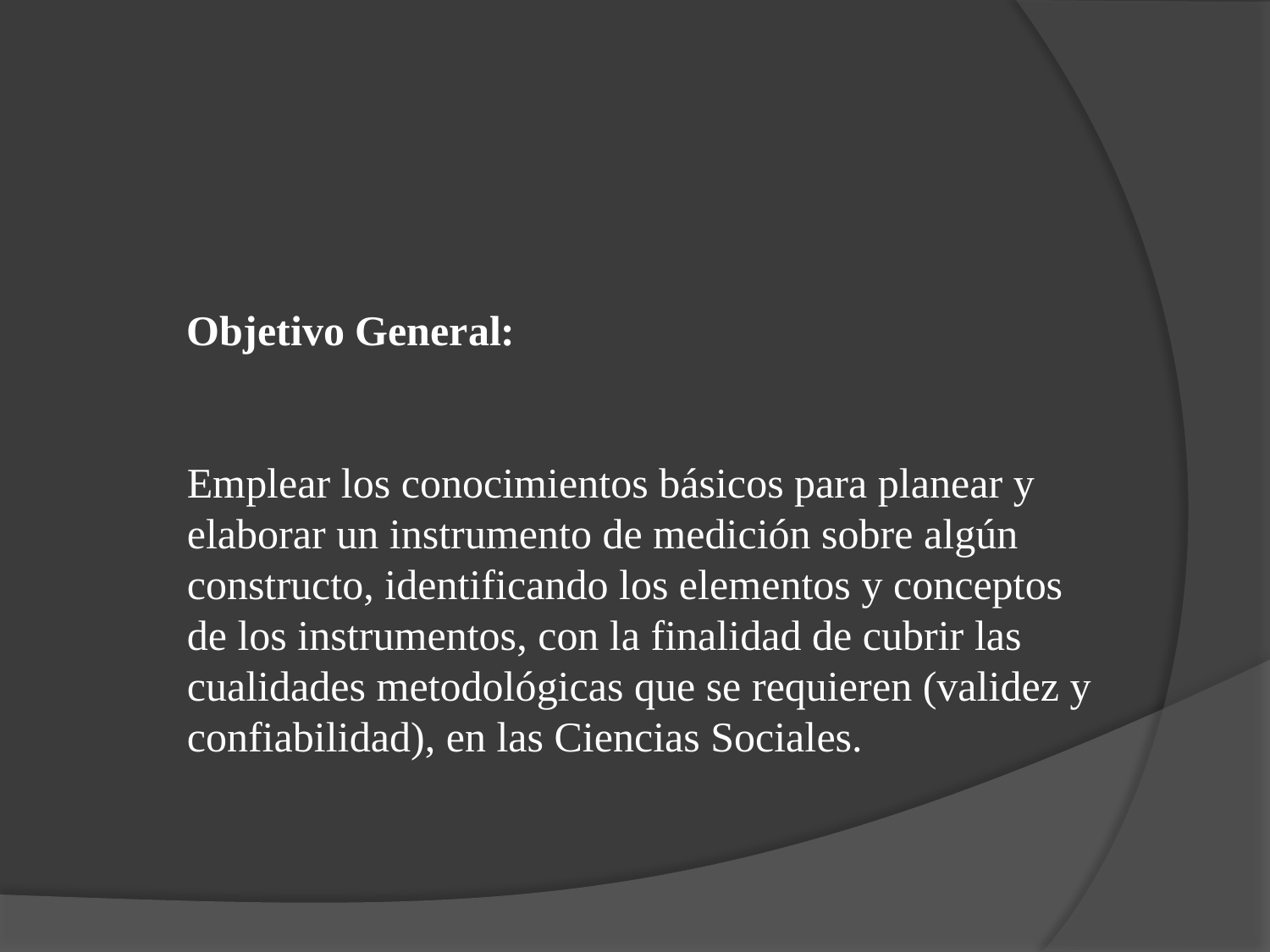

Objetivo General:

Emplear los conocimientos básicos para planear y elaborar un instrumento de medición sobre algún constructo, identificando los elementos y conceptos de los instrumentos, con la finalidad de cubrir las cualidades metodológicas que se requieren (validez y confiabilidad), en las Ciencias Sociales.